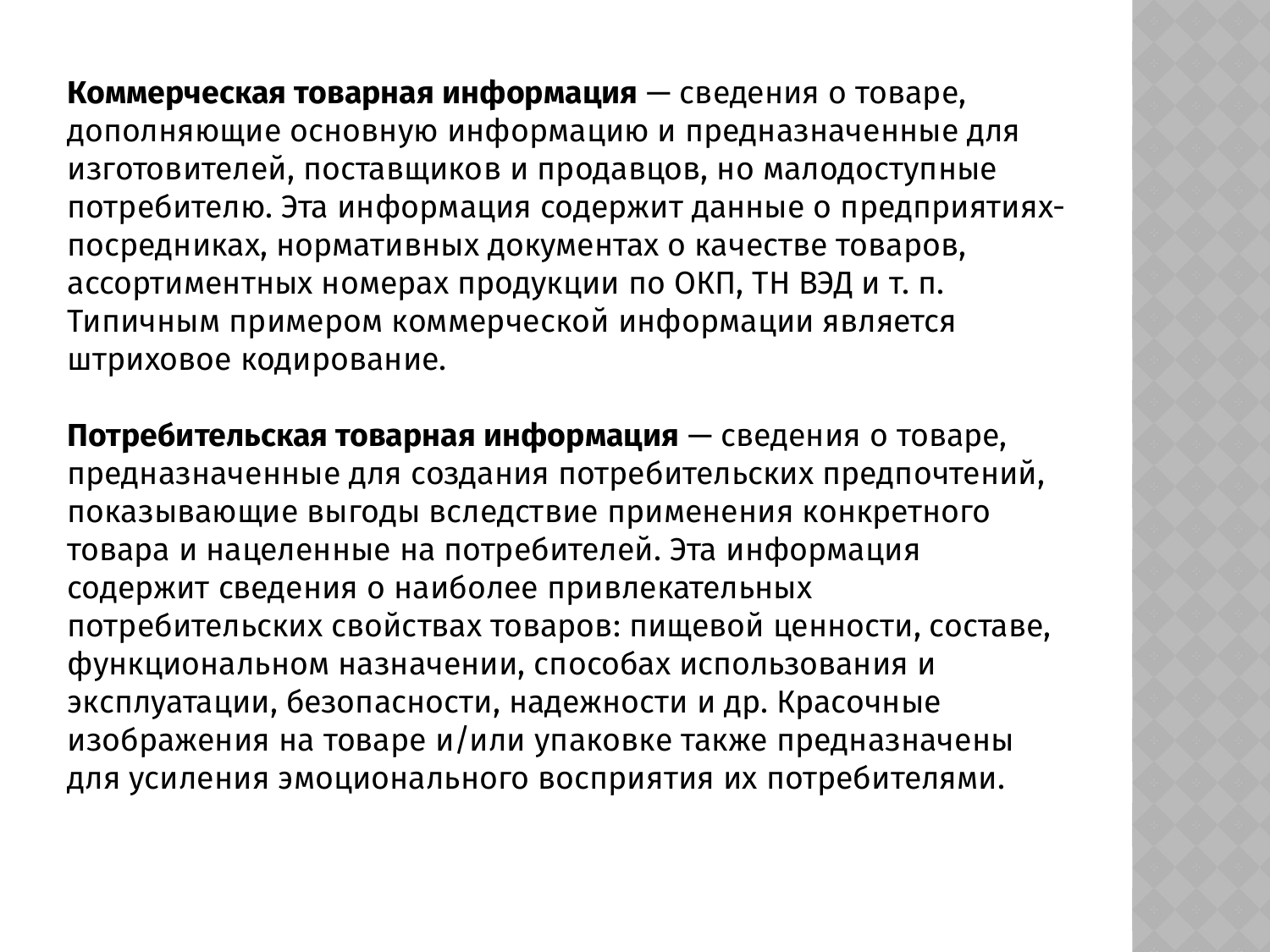

Коммерческая товарная информация — сведения о товаре, дополняющие основную информацию и предназначенные для изготовителей, поставщиков и продавцов, но малодоступные потребителю. Эта информация содержит данные о предприятиях-посредниках, нормативных документах о качестве товаров, ассортиментных номерах продукции по ОКП, ТН ВЭД и т. п. Типичным примером коммерческой информации является штриховое кодирование.

Потребительская товарная информация — сведения о товаре, предназначенные для создания потребительских предпочтений, показывающие выгоды вследствие применения конкретного товара и нацеленные на потребителей. Эта информация содержит сведения о наиболее привлекательных потребительских свойствах товаров: пищевой ценности, составе, функциональном назначении, способах использования и эксплуатации, безопасности, надежности и др. Красочные изображения на товаре и/или упаковке также предназначены для усиления эмоционального восприятия их потребителями.